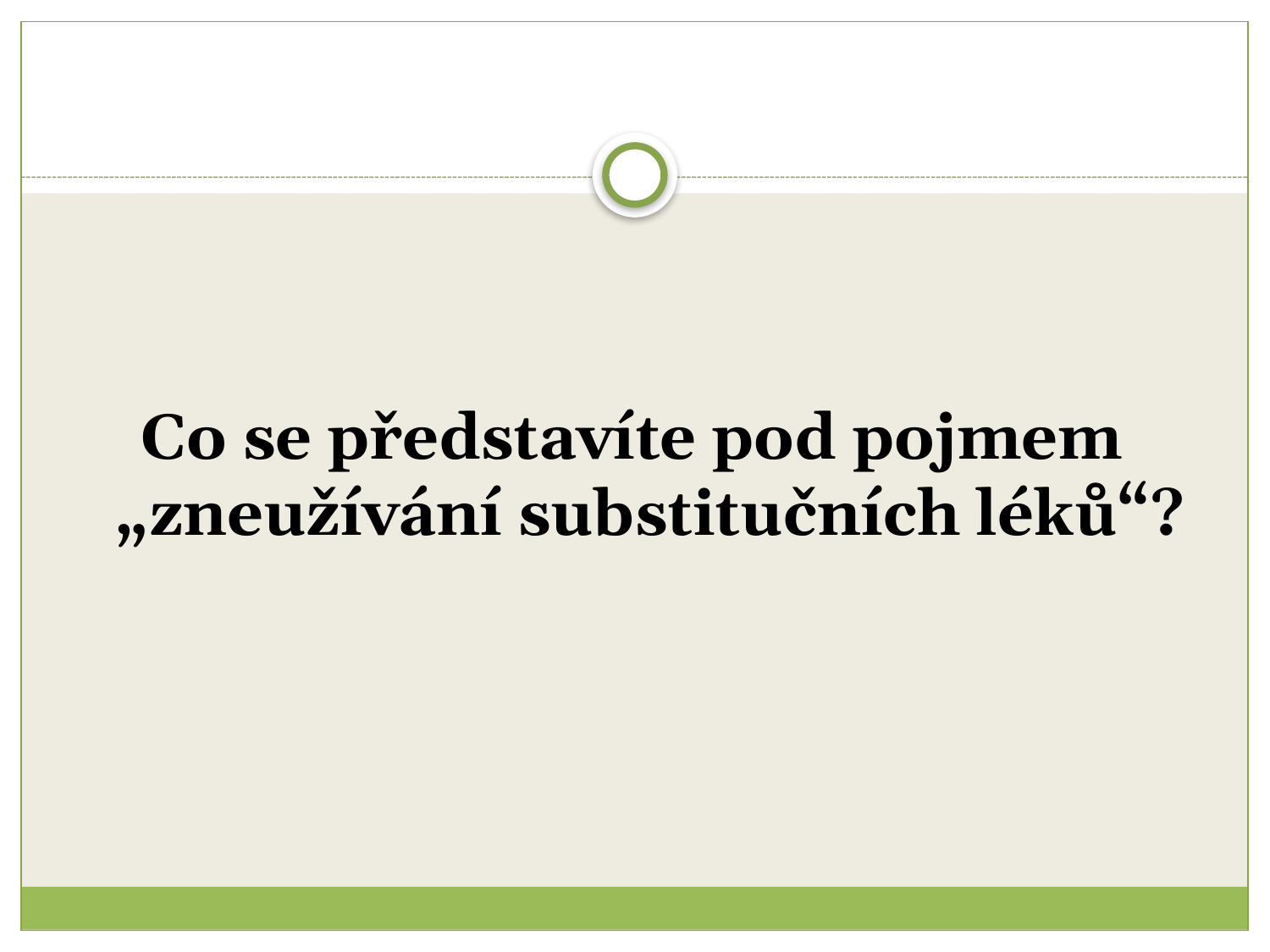

#

Co se představíte pod pojmem „zneužívání substitučních léků“?